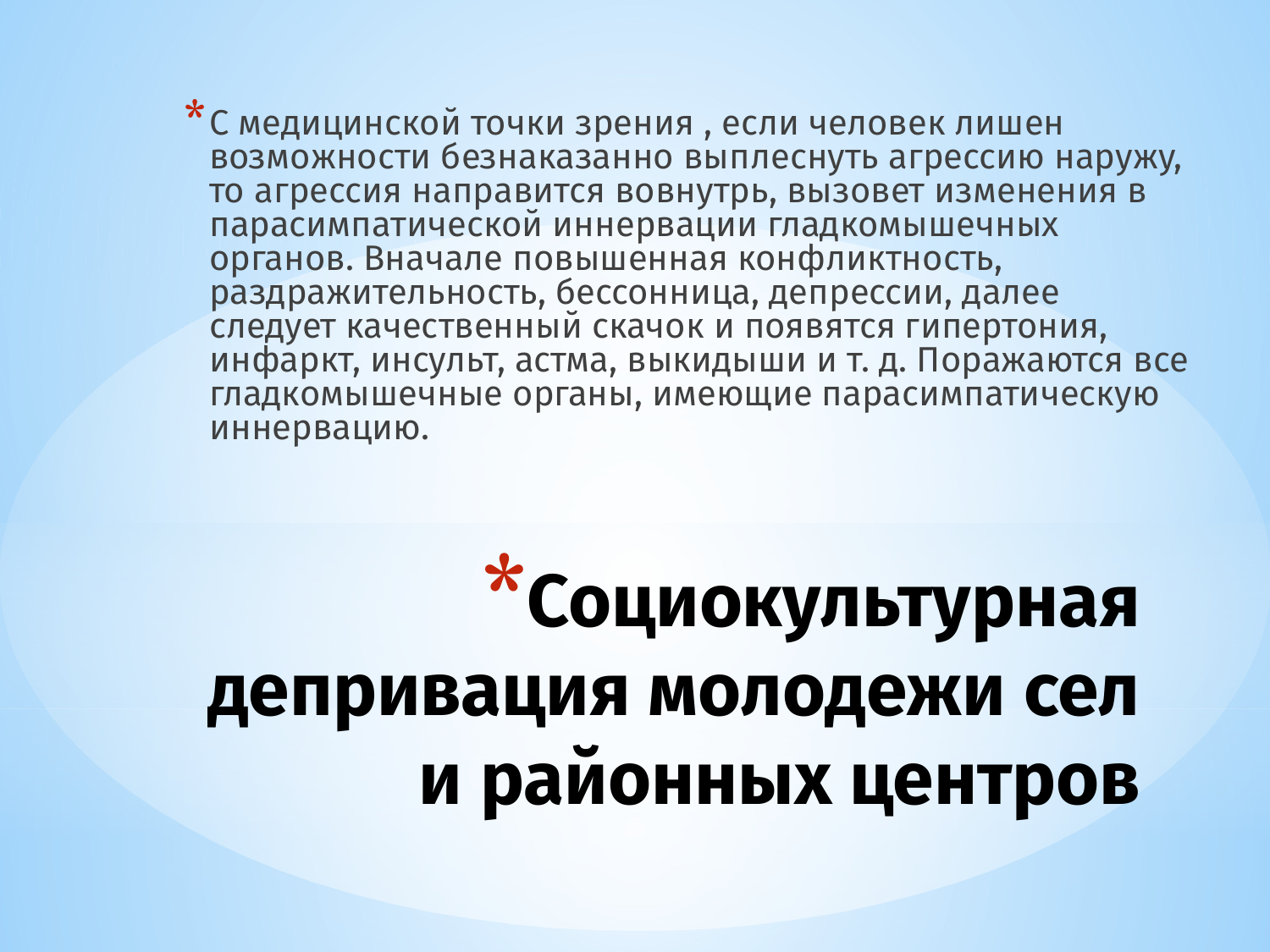

С медицинской точки зрения , если человек лишен возможности безнаказанно выплеснуть агрессию наружу, то агрессия направится вовнутрь, вызовет изменения в парасимпатической иннервации гладкомышечных органов. Вначале повышенная конфликтность, раздражительность, бессонница, депрессии, далее следует качественный скачок и появятся гипертония, инфаркт, инсульт, астма, выкидыши и т. д. Поражаются все гладкомышечные органы, имеющие парасимпатическую иннервацию.
# Социокультурная депривация молодежи сел и районных центров